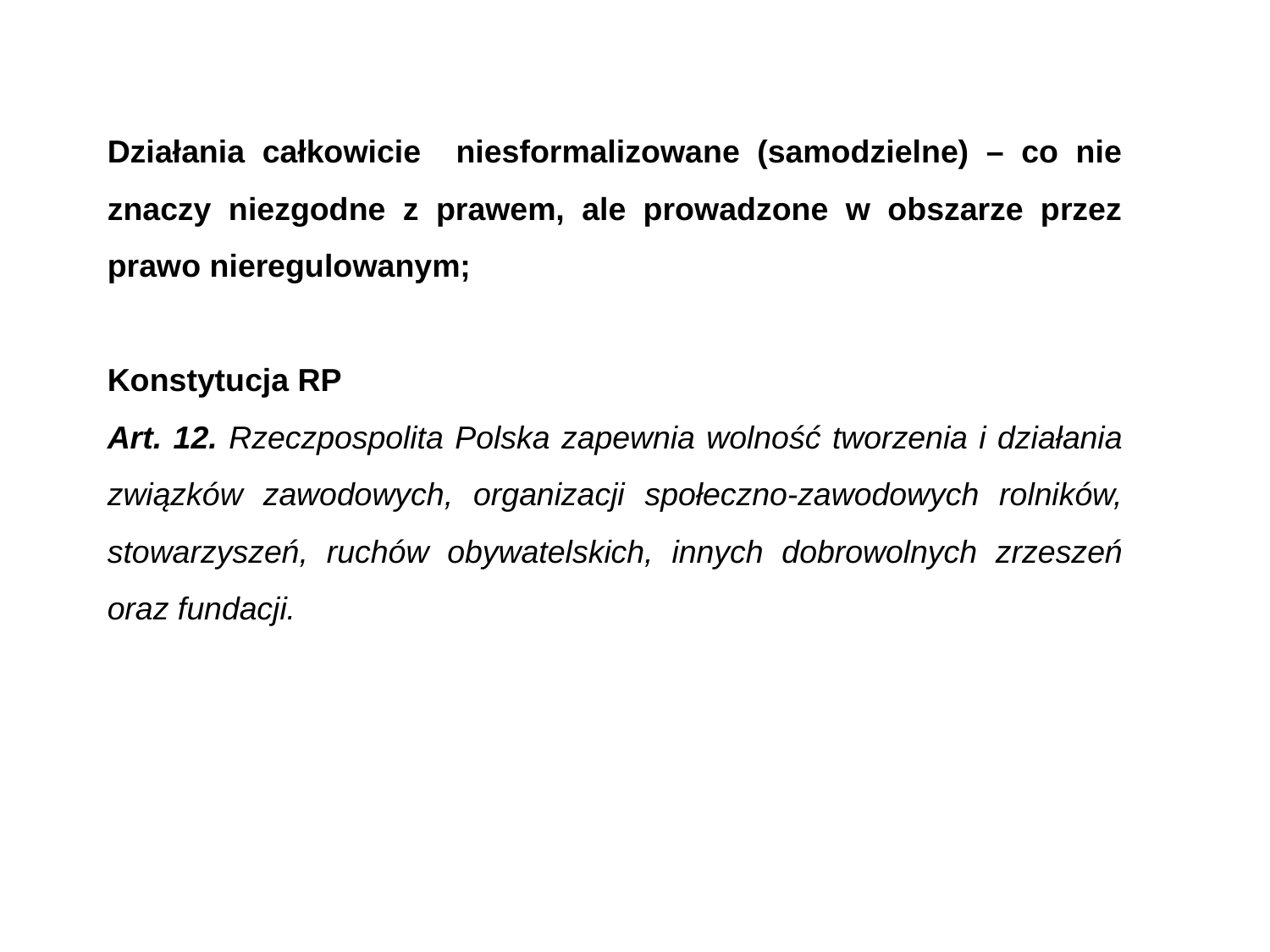

Działania całkowicie  niesformalizowane (samodzielne) – co nie znaczy niezgodne z prawem, ale prowadzone w obszarze przez prawo nieregulowanym;

Konstytucja RP
Art. 12. Rzeczpospolita Polska zapewnia wolność tworzenia i działania związków zawodowych, organizacji społeczno-zawodowych rolników, stowarzyszeń, ruchów obywatelskich, innych dobrowolnych zrzeszeń oraz fundacji.